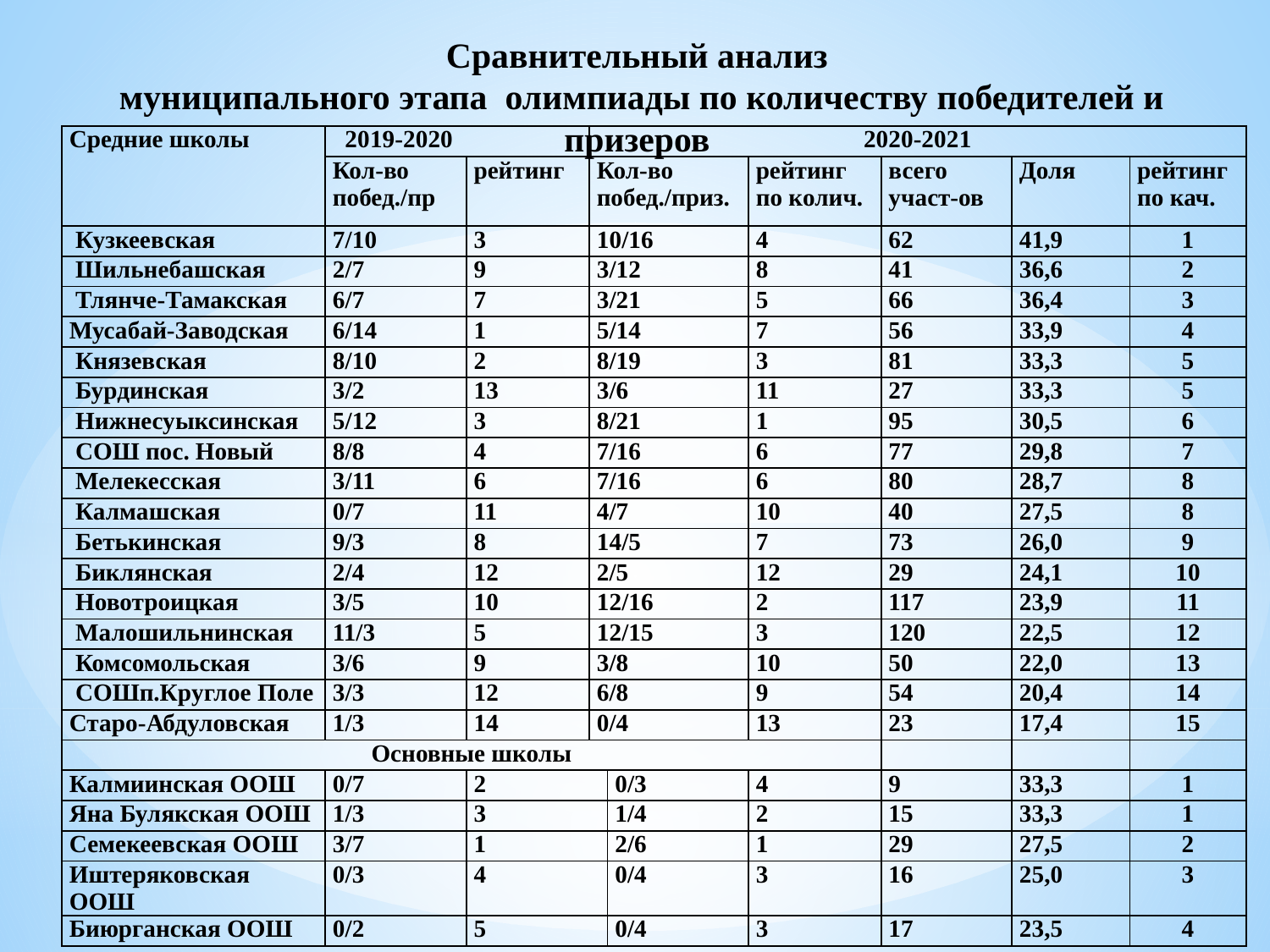

Сравнительный анализ
 муниципального этапа  олимпиады по количеству победителей и призеров
| Средние школы | 2019-2020 |  | 2020-2021 |  |  |  |  |  |
| --- | --- | --- | --- | --- | --- | --- | --- | --- |
|  | Кол-во побед./пр | рейтинг | Кол-во побед./приз. |  | рейтинг по колич. | всего участ-ов | Доля | рейтинг по кач. |
| Кузкеевская | 7/10 | 3 | 10/16 |  | 4 | 62 | 41,9 | 1 |
| Шильнебашская | 2/7 | 9 | 3/12 |  | 8 | 41 | 36,6 | 2 |
| Тлянче-Тамакская | 6/7 | 7 | 3/21 |  | 5 | 66 | 36,4 | 3 |
| Мусабай-Заводская | 6/14 | 1 | 5/14 |  | 7 | 56 | 33,9 | 4 |
| Князевская | 8/10 | 2 | 8/19 |  | 3 | 81 | 33,3 | 5 |
| Бурдинская | 3/2 | 13 | 3/6 |  | 11 | 27 | 33,3 | 5 |
| Нижнесуыксинская | 5/12 | 3 | 8/21 |  | 1 | 95 | 30,5 | 6 |
| СОШ пос. Новый | 8/8 | 4 | 7/16 |  | 6 | 77 | 29,8 | 7 |
| Мелекесская | 3/11 | 6 | 7/16 |  | 6 | 80 | 28,7 | 8 |
| Калмашская | 0/7 | 11 | 4/7 |  | 10 | 40 | 27,5 | 8 |
| Бетькинская | 9/3 | 8 | 14/5 |  | 7 | 73 | 26,0 | 9 |
| Биклянская | 2/4 | 12 | 2/5 |  | 12 | 29 | 24,1 | 10 |
| Новотроицкая | 3/5 | 10 | 12/16 |  | 2 | 117 | 23,9 | 11 |
| Малошильнинская | 11/3 | 5 | 12/15 |  | 3 | 120 | 22,5 | 12 |
| Комсомольская | 3/6 | 9 | 3/8 |  | 10 | 50 | 22,0 | 13 |
| СОШп.Круглое Поле | 3/3 | 12 | 6/8 |  | 9 | 54 | 20,4 | 14 |
| Старо-Абдуловская | 1/3 | 14 | 0/4 |  | 13 | 23 | 17,4 | 15 |
| Основные школы |  |  |  |  |  |  |  |  |
| Калмиинская ООШ | 0/7 | 2 |  | 0/3 | 4 | 9 | 33,3 | 1 |
| Яна Булякская ООШ | 1/3 | 3 |  | 1/4 | 2 | 15 | 33,3 | 1 |
| Семекеевская ООШ | 3/7 | 1 |  | 2/6 | 1 | 29 | 27,5 | 2 |
| Иштеряковская ООШ | 0/3 | 4 |  | 0/4 | 3 | 16 | 25,0 | 3 |
| Биюрганская ООШ | 0/2 | 5 |  | 0/4 | 3 | 17 | 23,5 | 4 |
#